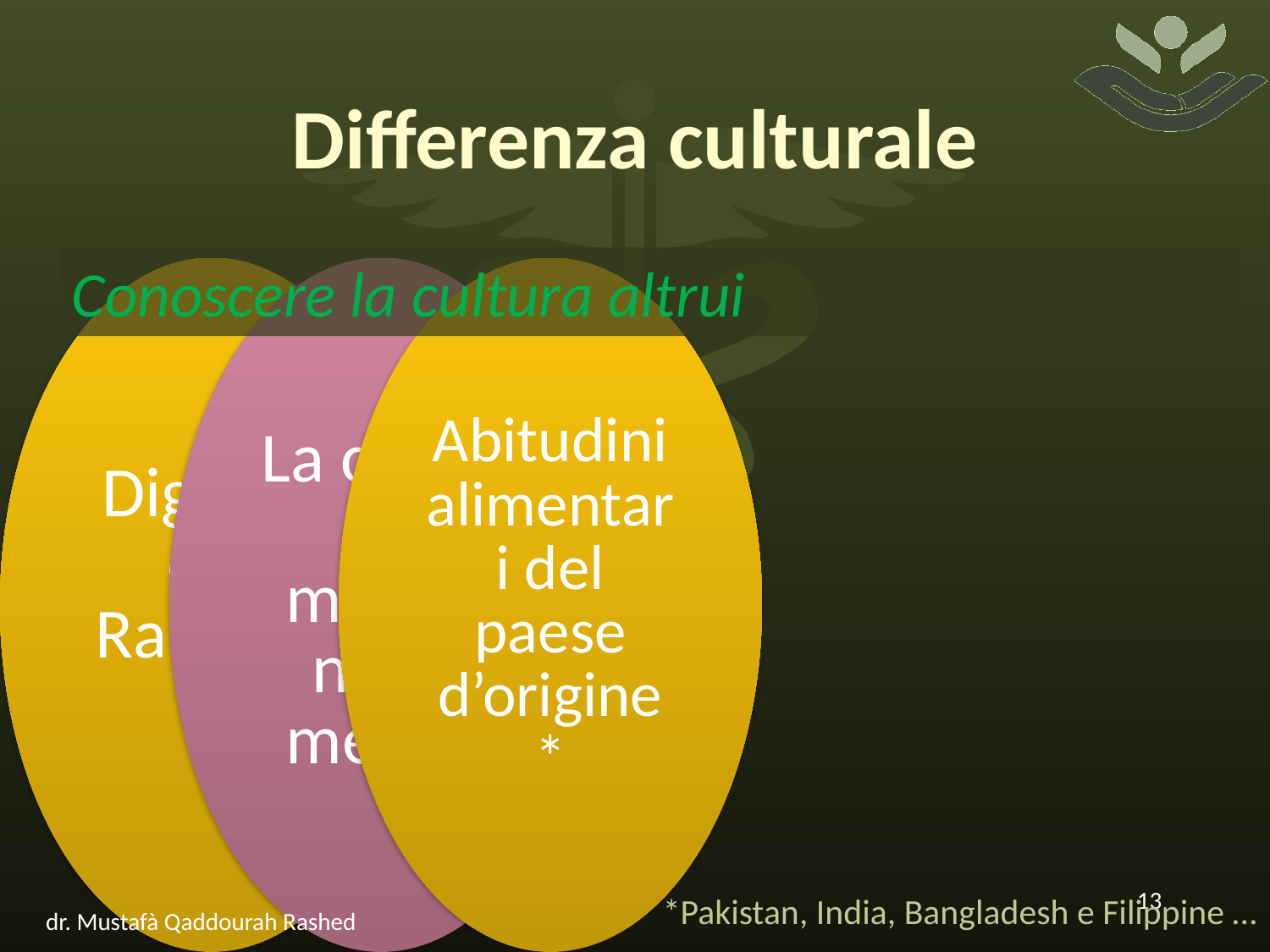

# Differenza culturale
Conoscere la cultura altrui

13
*Pakistan, India, Bangladesh e Filippine …

dr. Mustafà Qaddourah Rashed